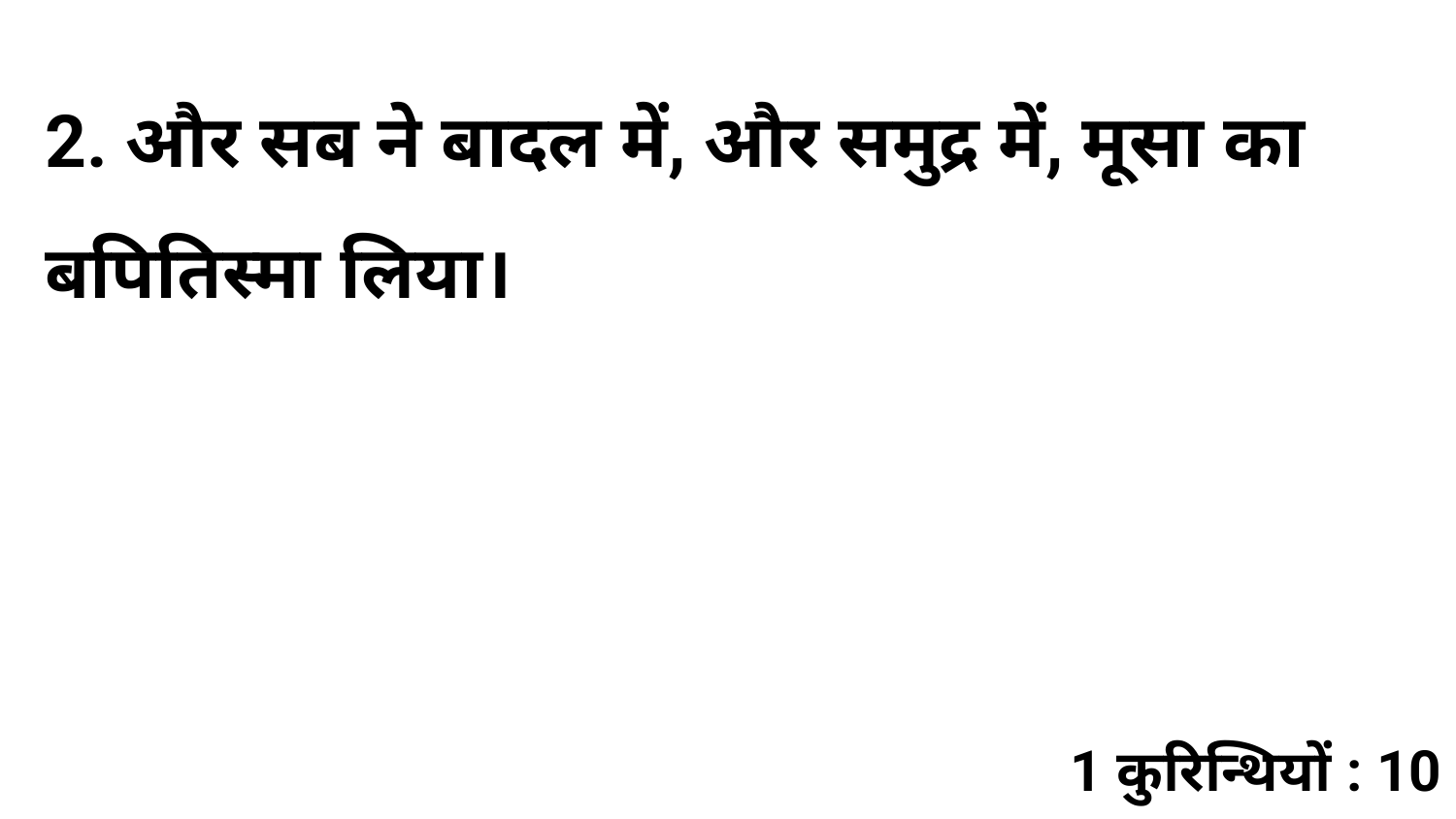

2. और सब ने बादल में, और समुद्र में, मूसा का बपितिस्मा लिया।
1 कुरिन्थियों : 10